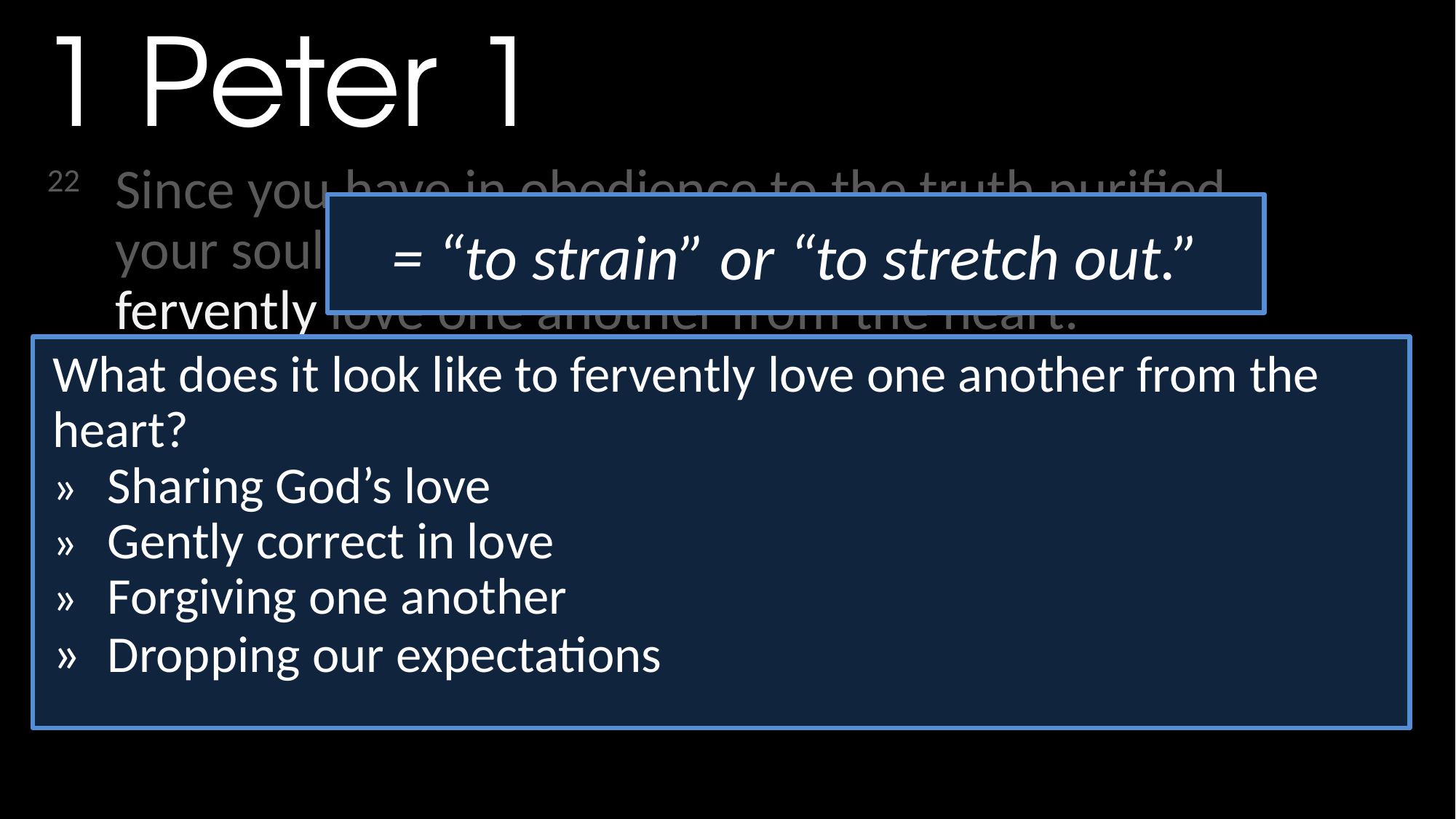

1 Peter 1
22 	Since you have in obedience to the truth purified your souls for a sincere love [for each other], fervently love one another from the heart.

= “to strain” or “to stretch out.”

What does it look like to fervently love one another from the heart?
»	Sharing God’s love
»	Gently correct in love
»	Forgiving one another
»	Dropping our expectations